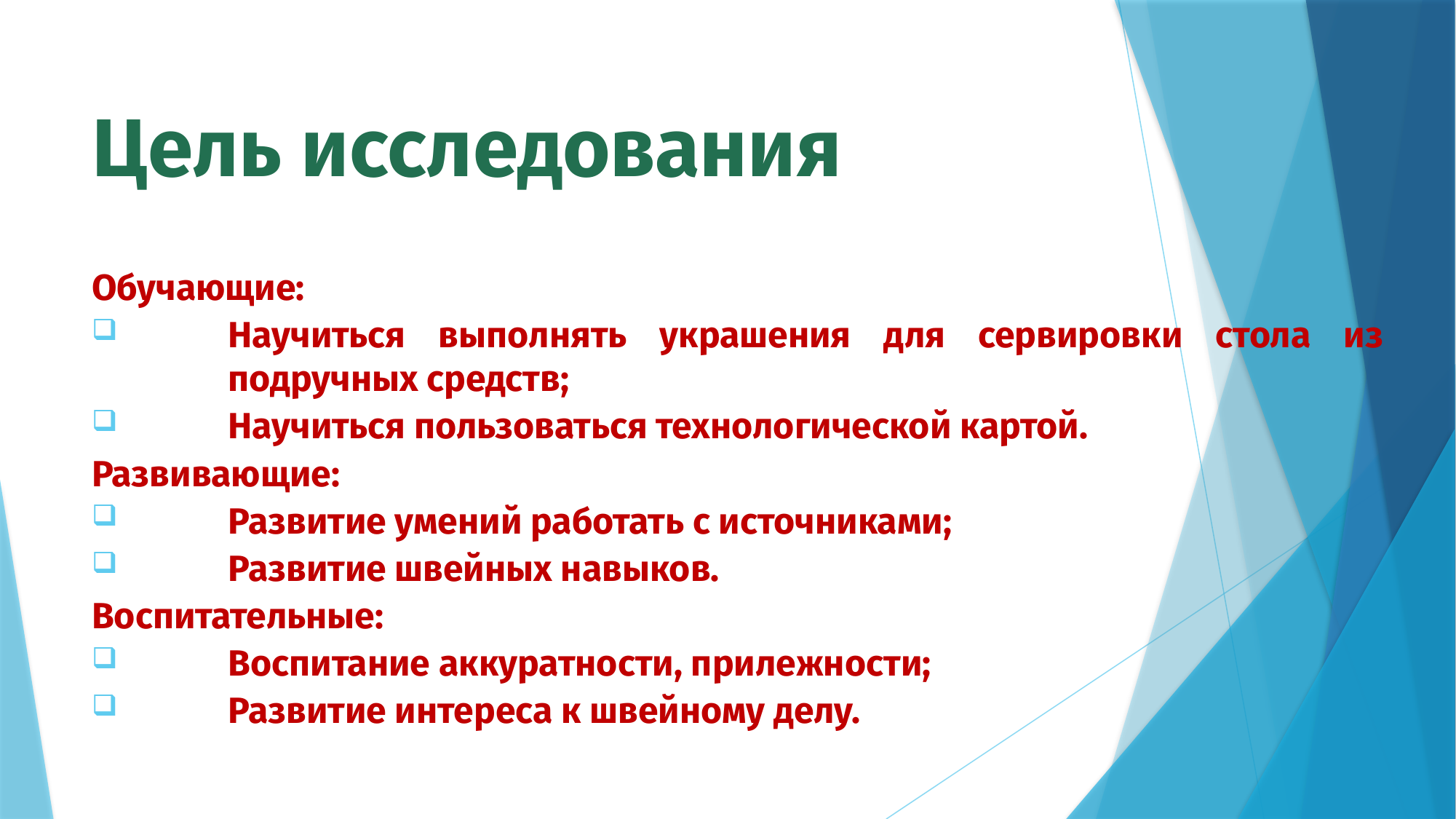

# Цель исследования
Обучающие:
Обучающие:
Научиться выполнять украшения для сервировки стола из подручных средств;
Научиться пользоваться технологической картой.
Развивающие:
Развитие умений работать с источниками;
Развитие швейных навыков.
Воспитательные:
Воспитание аккуратности, прилежности;
Развитие интереса к швейному делу.